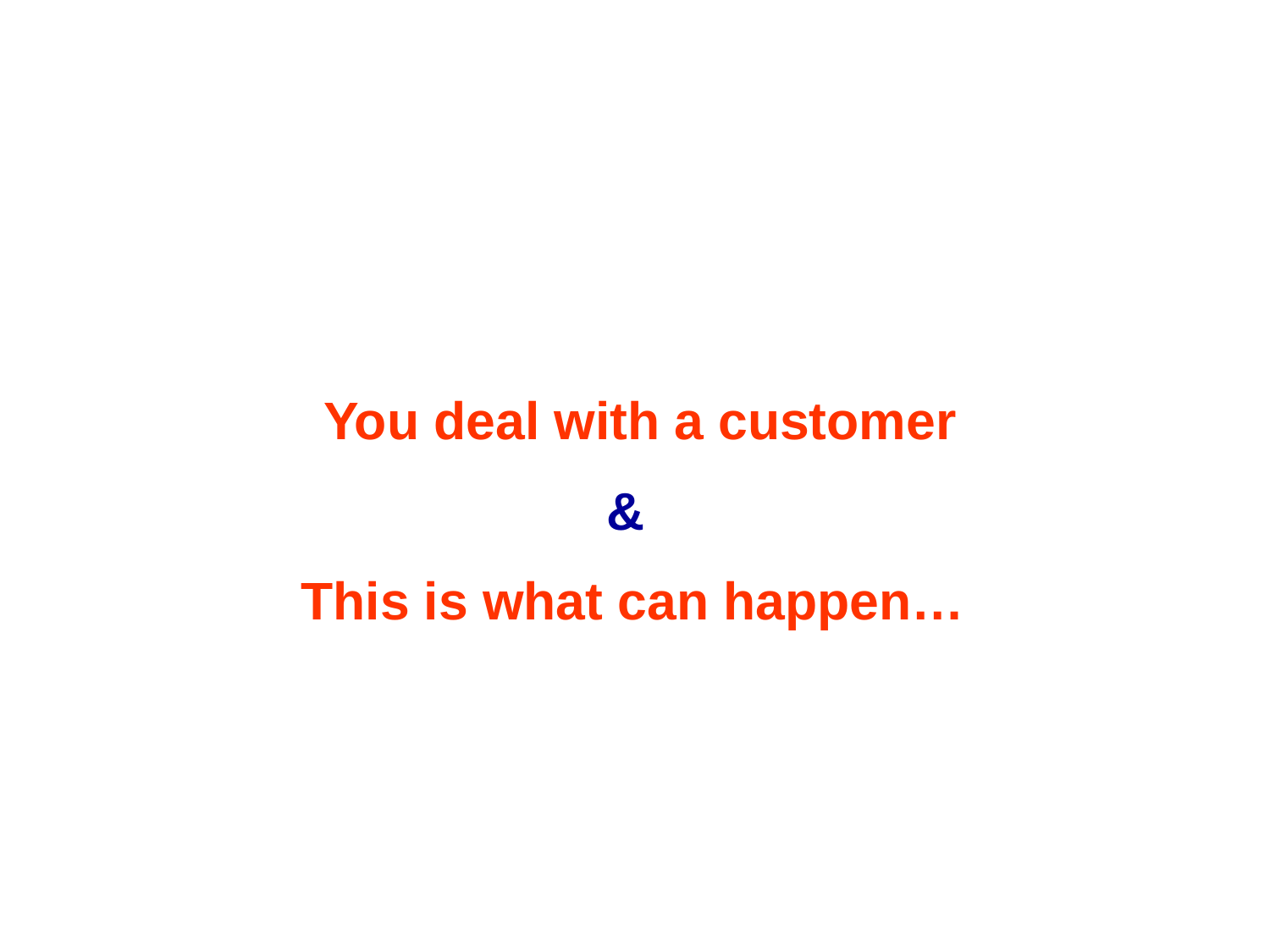

You deal with a customer
&
This is what can happen…